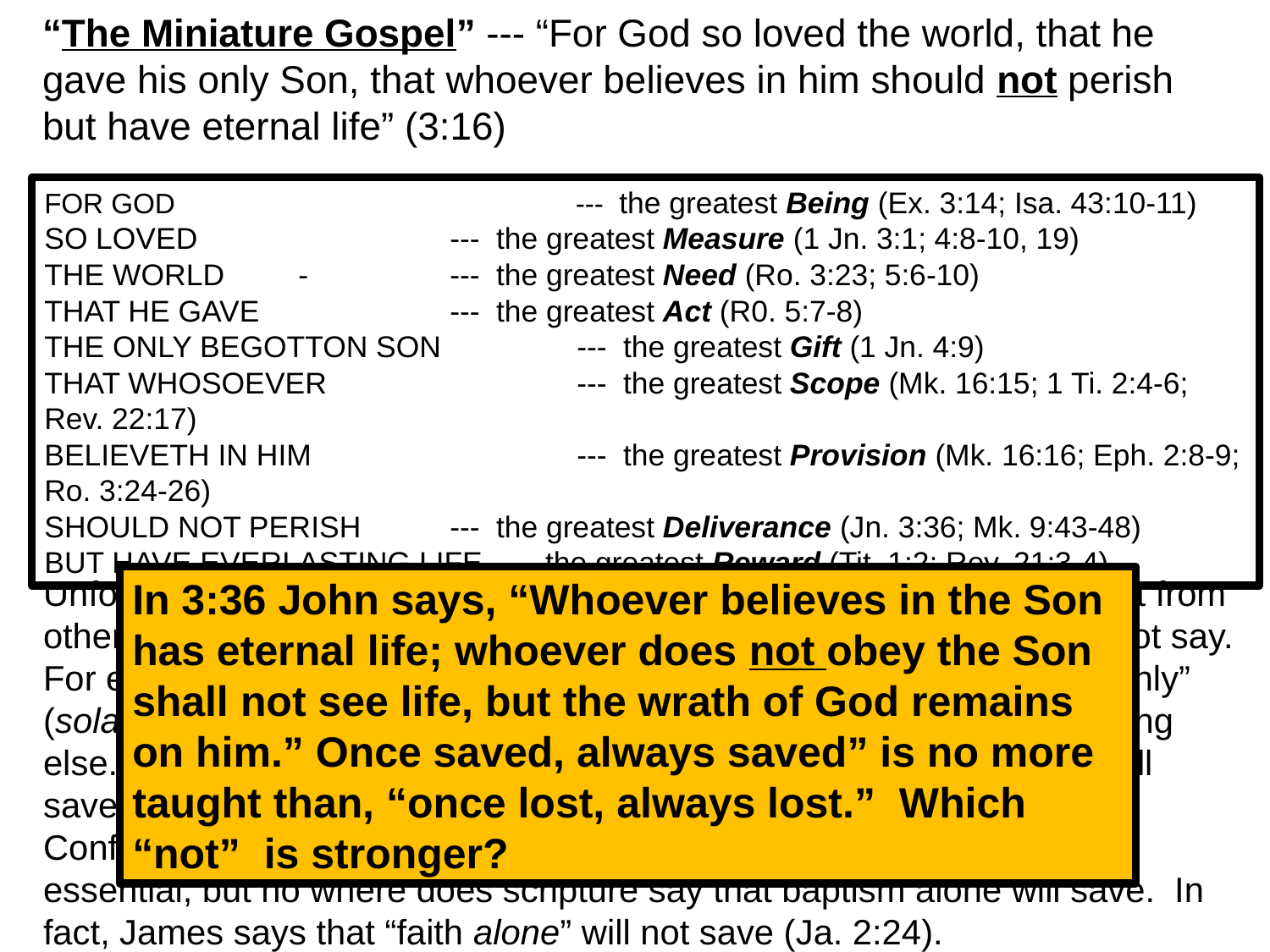

“The Miniature Gospel” --- “For God so loved the world, that he gave his only Son, that whoever believes in him should not perish but have eternal life” (3:16)
FOR GOD			   ---  the greatest Being (Ex. 3:14; Isa. 43:10-11)
SO LOVED		   ---  the greatest Measure (1 Jn. 3:1; 4:8-10, 19)
THE WORLD	-	   ---  the greatest Need (Ro. 3:23; 5:6-10)
THAT HE GAVE		   ---  the greatest Act (R0. 5:7-8)
THE ONLY BEGOTTON SON	   ---  the greatest Gift (1 Jn. 4:9)
THAT WHOSOEVER		   ---  the greatest Scope (Mk. 16:15; 1 Ti. 2:4-6; Rev. 22:17)
BELIEVETH IN HIM		   ---  the greatest Provision (Mk. 16:16; Eph. 2:8-9; Ro. 3:24-26)
SHOULD NOT PERISH 	   ---  the greatest Deliverance (Jn. 3:36; Mk. 9:43-48)
BUT HAVE EVERLASTING LIFE  ---  the greatest Reward (Tit. 1:2; Rev. 21:3-4)
Unfortunately,  this passage has suffered abuse by those who isolate it from other scriptures and make incorrect assumptions about what it does not say.  For example, some have drawn the inaccurate conclusion that “faith only” (sola-fide) will save because this one passage does not specify anything else.  Please note: Nowhere does the Bible say that anything “only” will save! Repentance is essential, but repentance only will not save.  Confession is essential, but confession only will not save.  Baptism is essential, but no where does scripture say that baptism alone will save.  In fact, James says that “faith alone” will not save (Ja. 2:24).
In 3:36 John says, “Whoever believes in the Son has eternal life; whoever does not obey the Son shall not see life, but the wrath of God remains on him.” Once saved, always saved” is no more taught than, “once lost, always lost.”  Which “not”  is stronger?